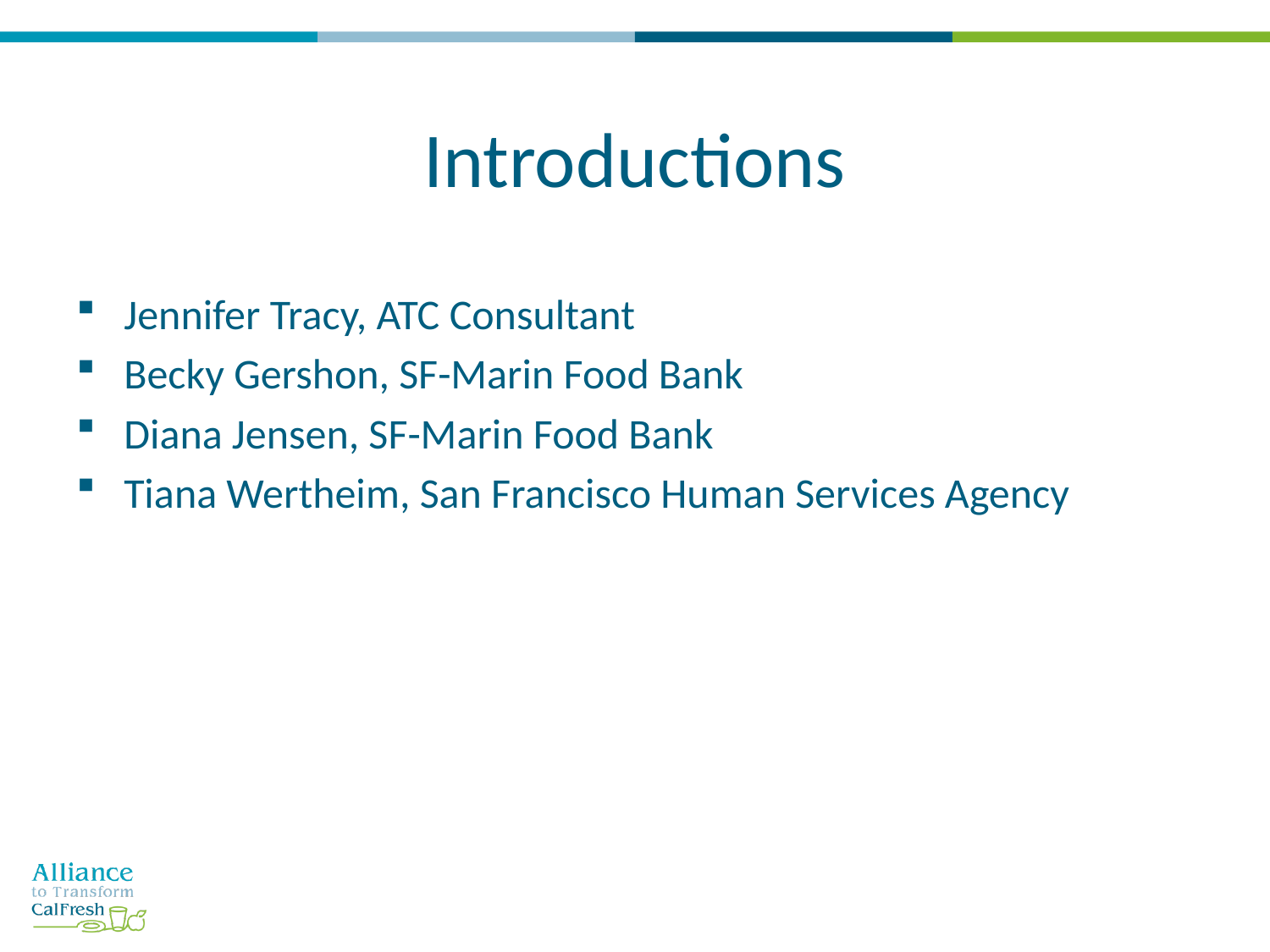

# Introductions

Jennifer Tracy, ATC Consultant
Becky Gershon, SF-Marin Food Bank
Diana Jensen, SF-Marin Food Bank
Tiana Wertheim, San Francisco Human Services Agency